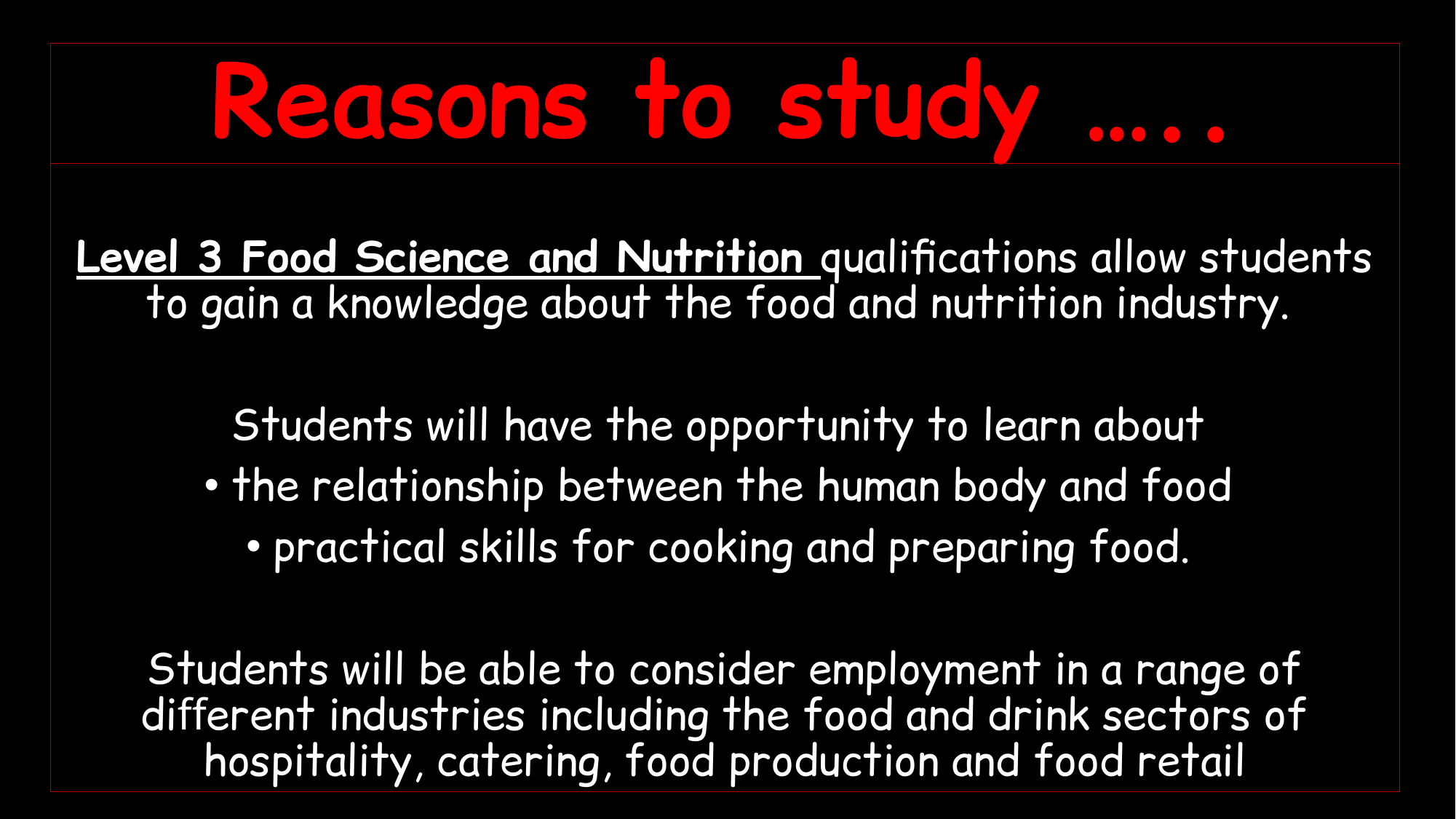

# Reasons to study …..

Level 3 Food Science and Nutrition qualiﬁcations allow students to gain a knowledge about the food and nutrition industry.

Students will have the opportunity to learn about
the relationship between the human body and food
practical skills for cooking and preparing food.

Students will be able to consider employment in a range of diﬀerent industries including the food and drink sectors of hospitality, catering, food production and food retail